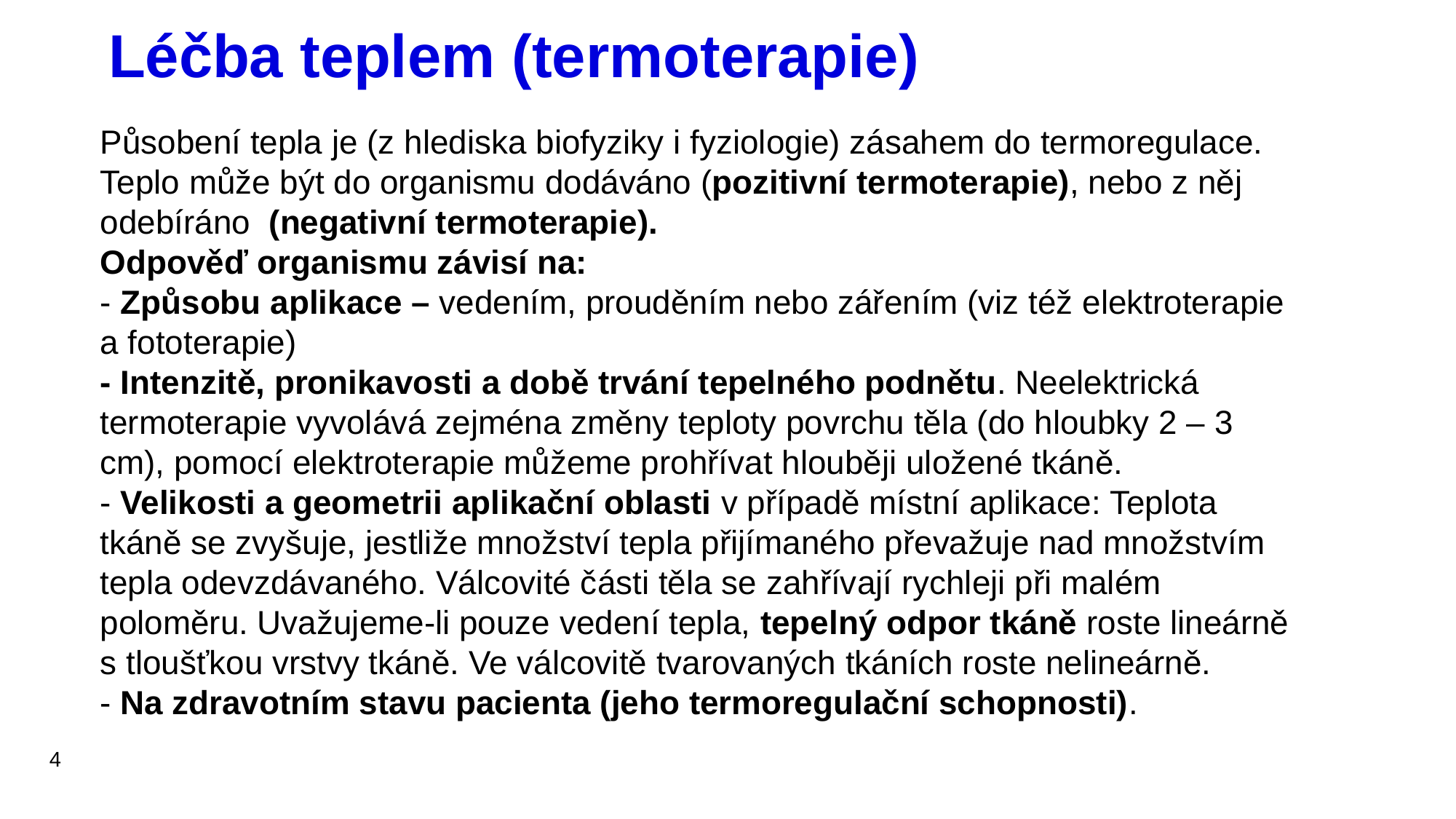

# Léčba teplem (termoterapie)
Působení tepla je (z hlediska biofyziky i fyziologie) zásahem do termoregulace. Teplo může být do organismu dodáváno (pozitivní termoterapie), nebo z něj odebíráno  (negativní termoterapie).
Odpověď organismu závisí na:
- Způsobu aplikace – vedením, prouděním nebo zářením (viz též elektroterapie a fototerapie)
- Intenzitě, pronikavosti a době trvání tepelného podnětu. Neelektrická termoterapie vyvolává zejména změny teploty povrchu těla (do hloubky 2 – 3 cm), pomocí elektroterapie můžeme prohřívat hlouběji uložené tkáně.
- Velikosti a geometrii aplikační oblasti v případě místní aplikace: Teplota tkáně se zvyšuje, jestliže množství tepla přijímaného převažuje nad množstvím tepla odevzdávaného. Válcovité části těla se zahřívají rychleji při malém poloměru. Uvažujeme-li pouze vedení tepla, tepelný odpor tkáně roste lineárně s tloušťkou vrstvy tkáně. Ve válcovitě tvarovaných tkáních roste nelineárně.
- Na zdravotním stavu pacienta (jeho termoregulační schopnosti).
4